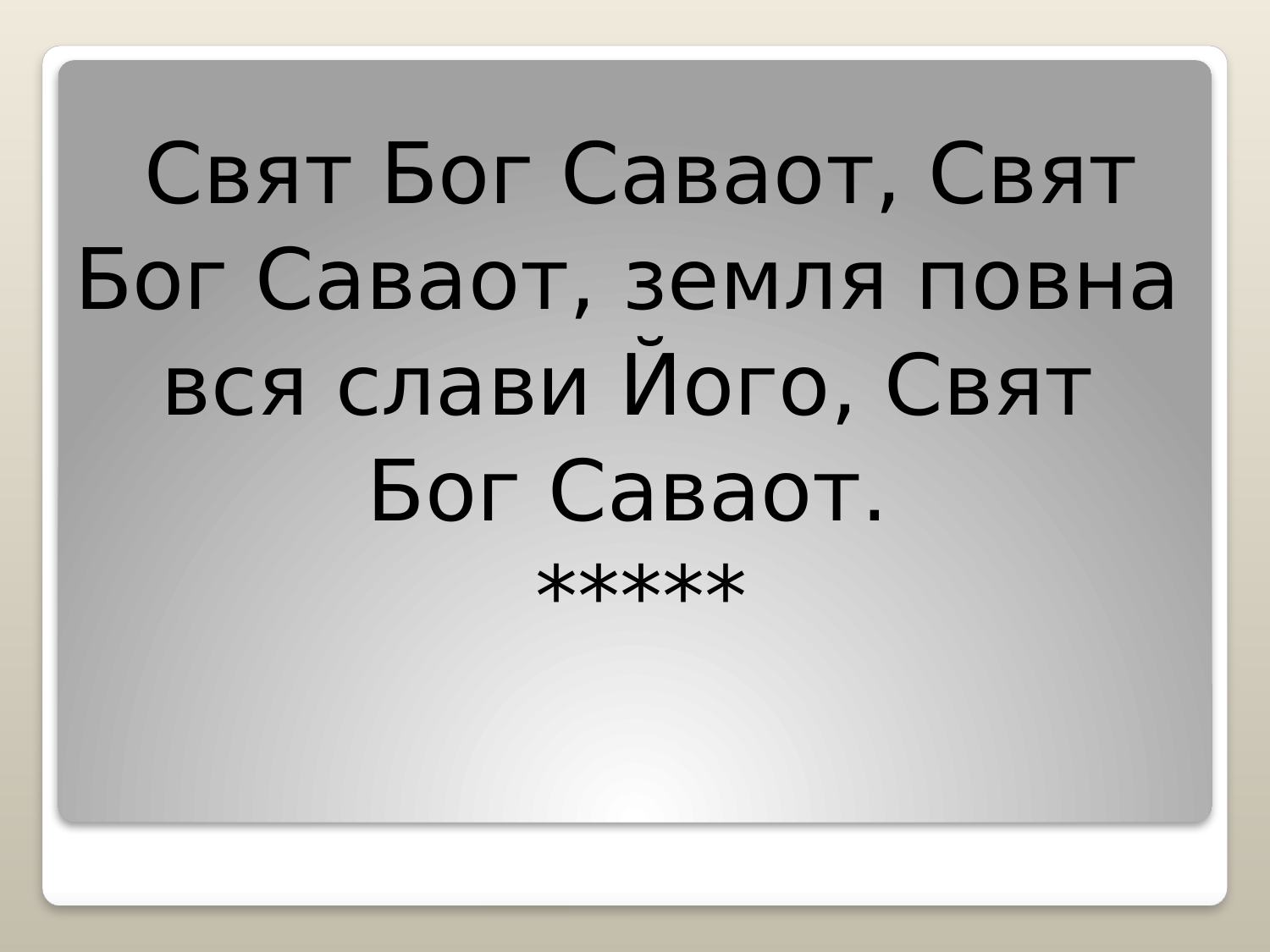

Свят Бог Саваот, Свят
Бог Саваот, земля повна
вся слави Його, Свят
Бог Саваот.
*****